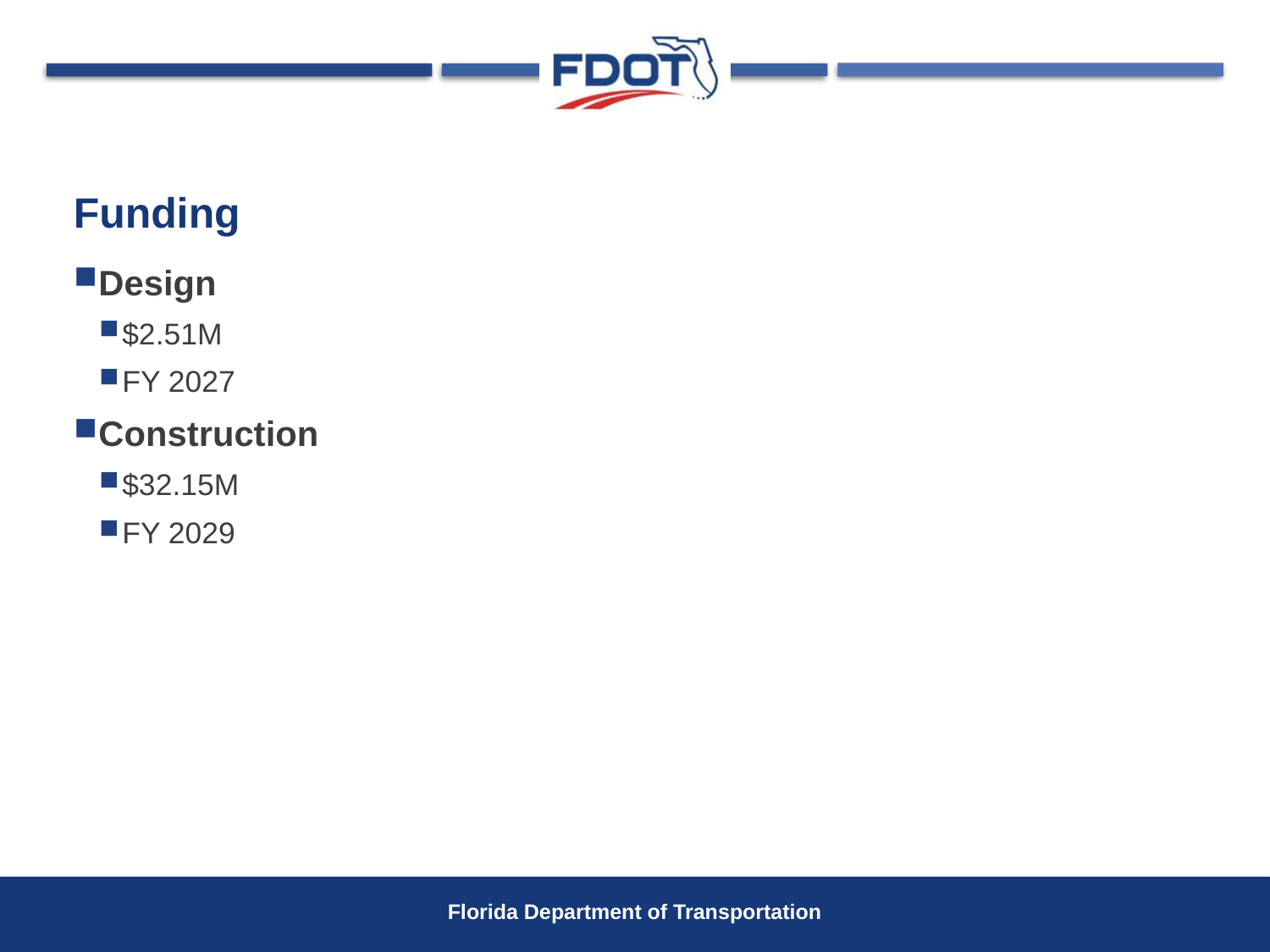

# Funding
Design
$2.51M
FY 2027
Construction
$32.15M
FY 2029